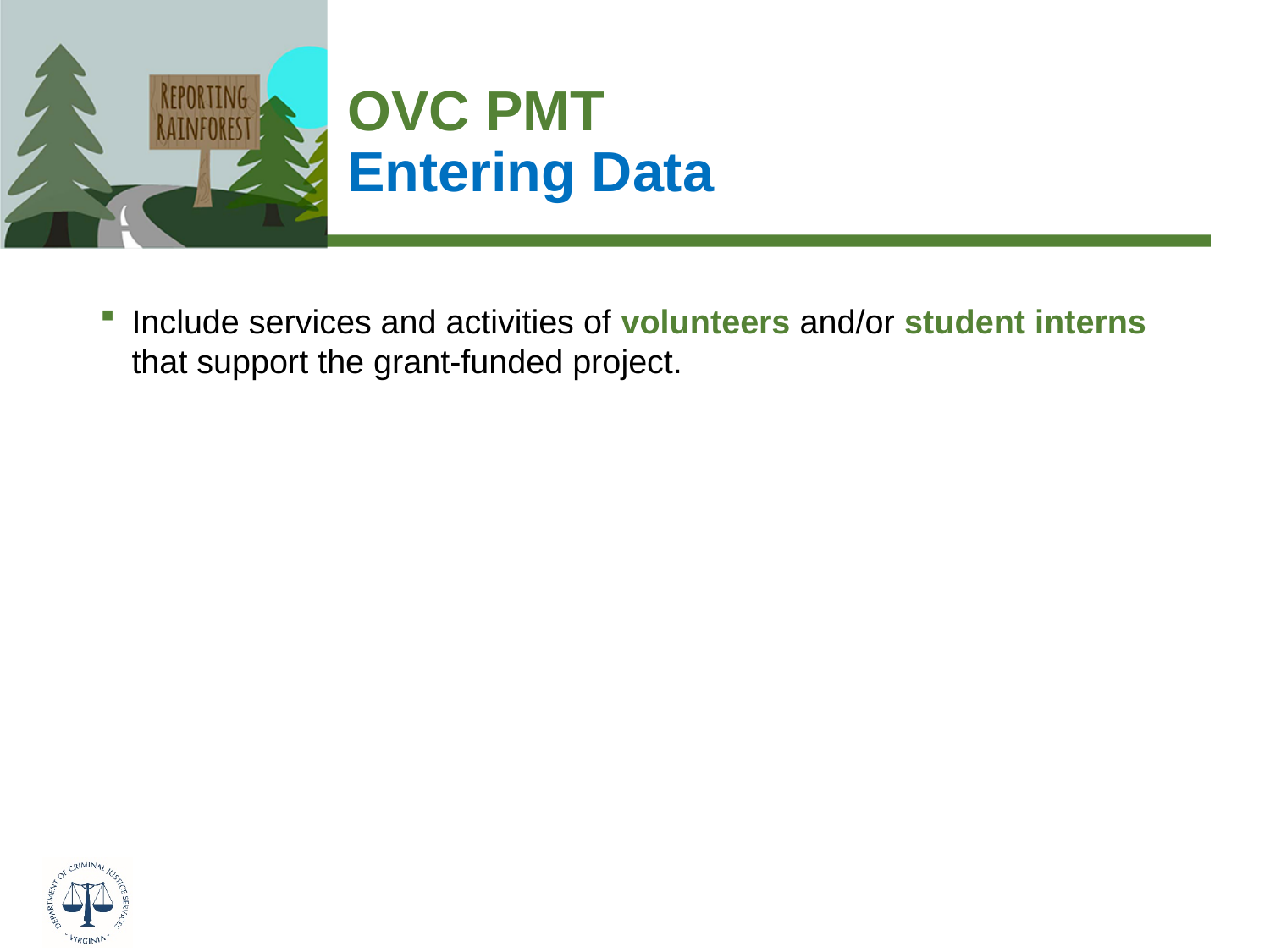

# OVC PMT Entering Data
Include services and activities of volunteers and/or student interns that support the grant-funded project.